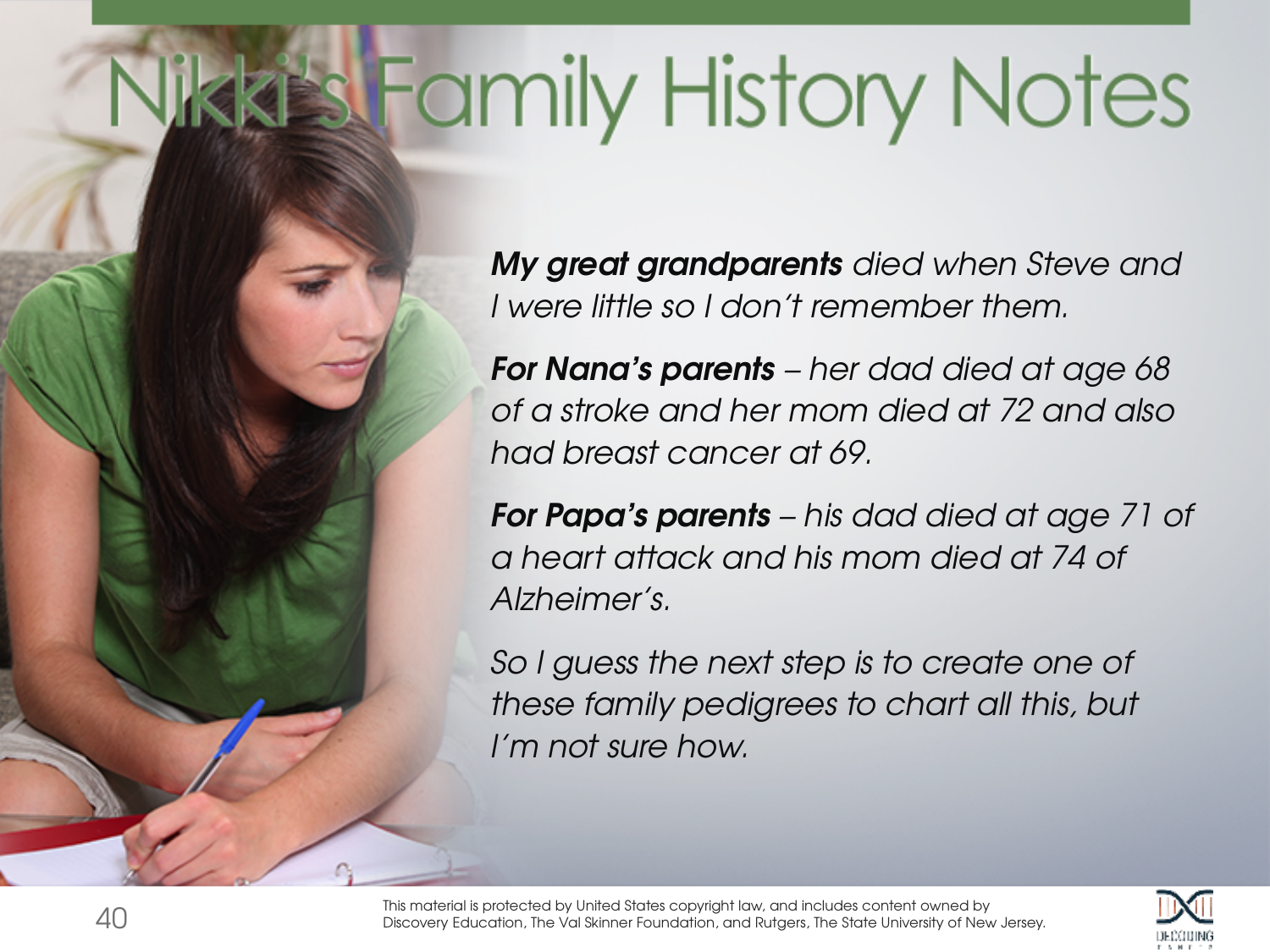

My great grandparents died when Steve and I were little so I don’t remember them.
For Nana’s parents – her dad died at age 68 of a stroke and her mom died at 72 and also had breast cancer at 69.
For Papa’s parents – his dad died at age 71 of a heart attack and his mom died at 74 of Alzheimer’s.
So I guess the next step is to create one of these family pedigrees to chart all this, but I’m not sure how.

40